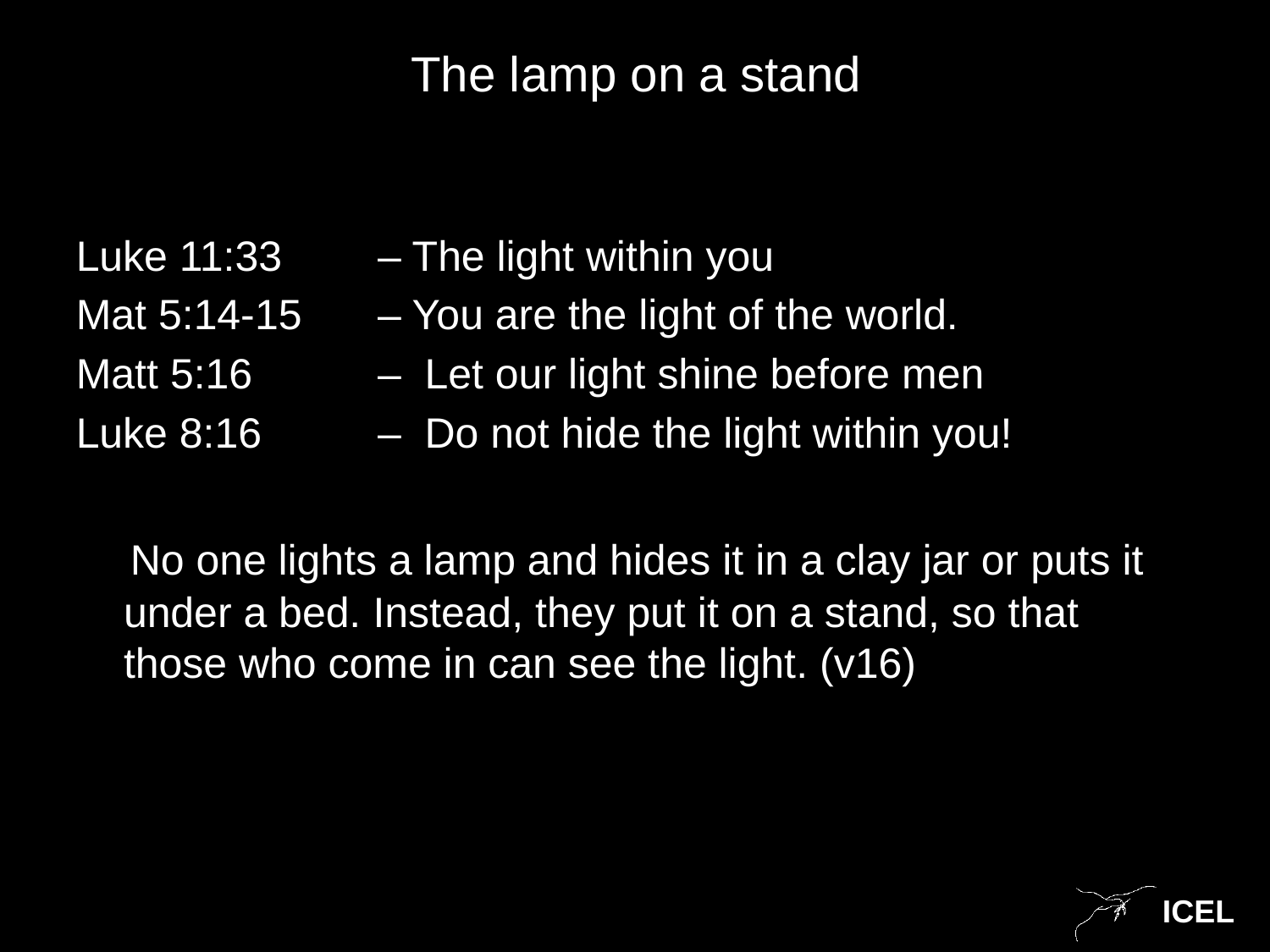

# The lamp on a stand
Luke 11:33  	– The light within you
Mat 5:14-15 	– You are the light of the world.
Matt 5:16	–  Let our light shine before men
Luke 8:16 	–  Do not hide the light within you!

	 No one lights a lamp and hides it in a clay jar or puts it under a bed. Instead, they put it on a stand, so that those who come in can see the light. (v16)